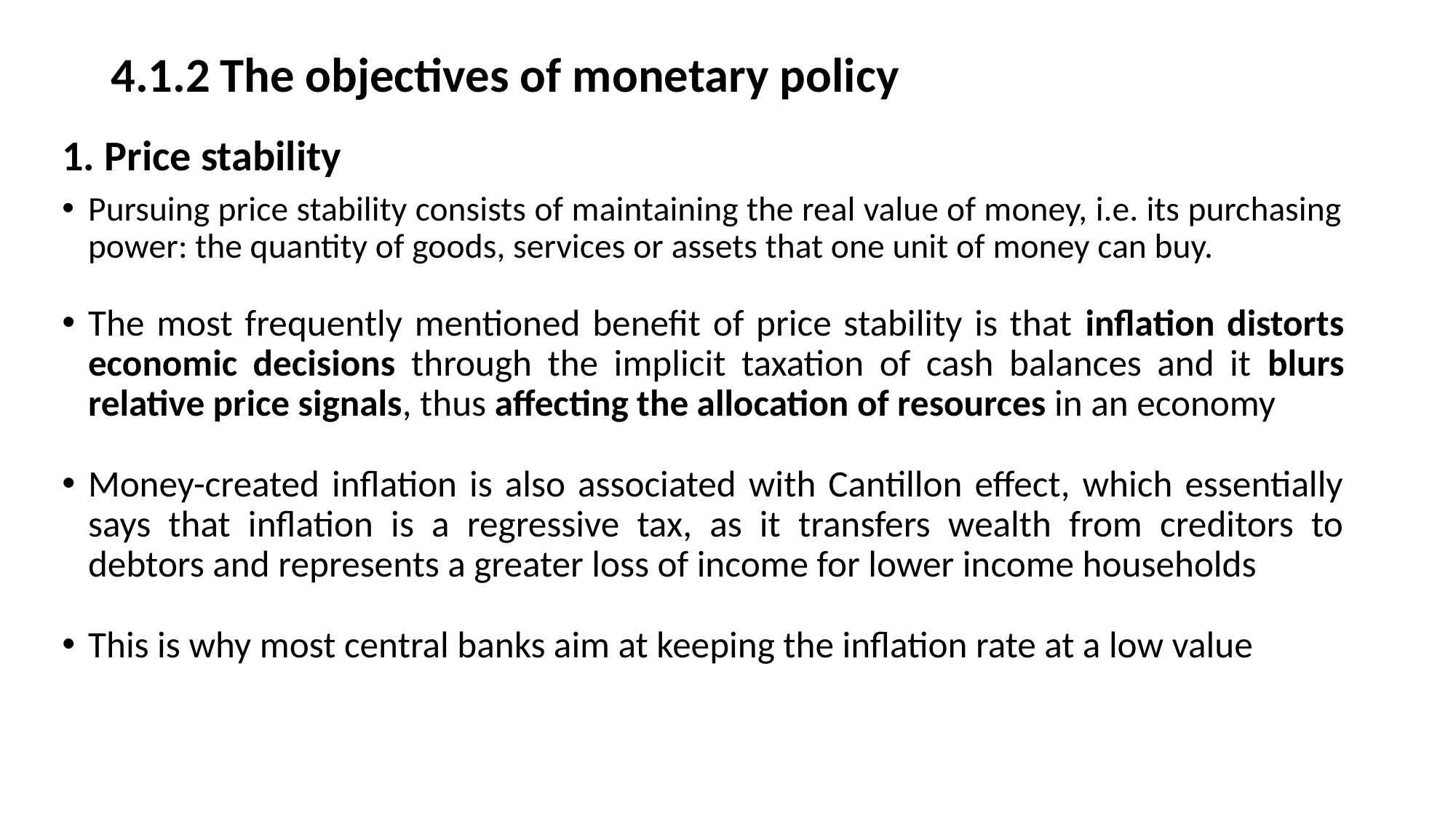

# 4.1.2	The objectives of monetary policy
1. Price stability
Pursuing price stability consists of maintaining the real value of money, i.e. its purchasing power: the quantity of goods, services or assets that one unit of money can buy.

The most frequently mentioned benefit of price stability is that inflation distorts economic decisions through the implicit taxation of cash balances and it blurs relative price signals, thus affecting the allocation of resources in an economy

Money-created inflation is also associated with Cantillon effect, which essentially says that inflation is a regressive tax, as it transfers wealth from creditors to debtors and represents a greater loss of income for lower income households

This is why most central banks aim at keeping the inflation rate at a low value